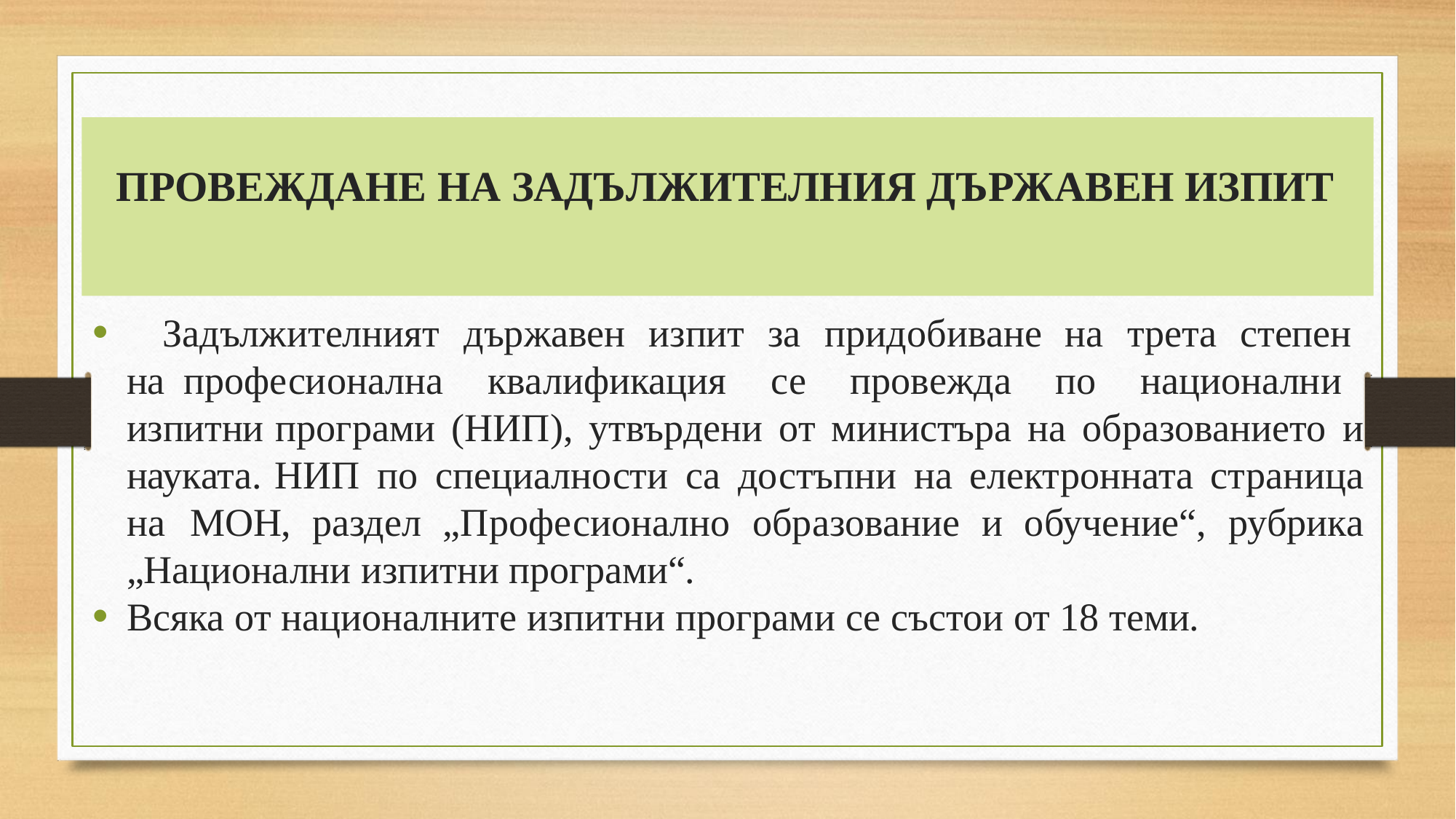

# ПРОВЕЖДАНЕ НА ЗАДЪЛЖИТЕЛНИЯ ДЪРЖАВЕН ИЗПИТ
	Задължителният  държавен  изпит  за  придобиване  на  трета  степен  на професионална  квалификация  се  провежда  по  национални  изпитни програми (НИП), утвърдени от министъра на образованието и науката. НИП по специалности са достъпни на електронната страница на МОН, раздел „Професионално образование и обучение“, рубрика „Национални изпитни програми“.
Всяка от националните изпитни програми се състои от 18 теми.